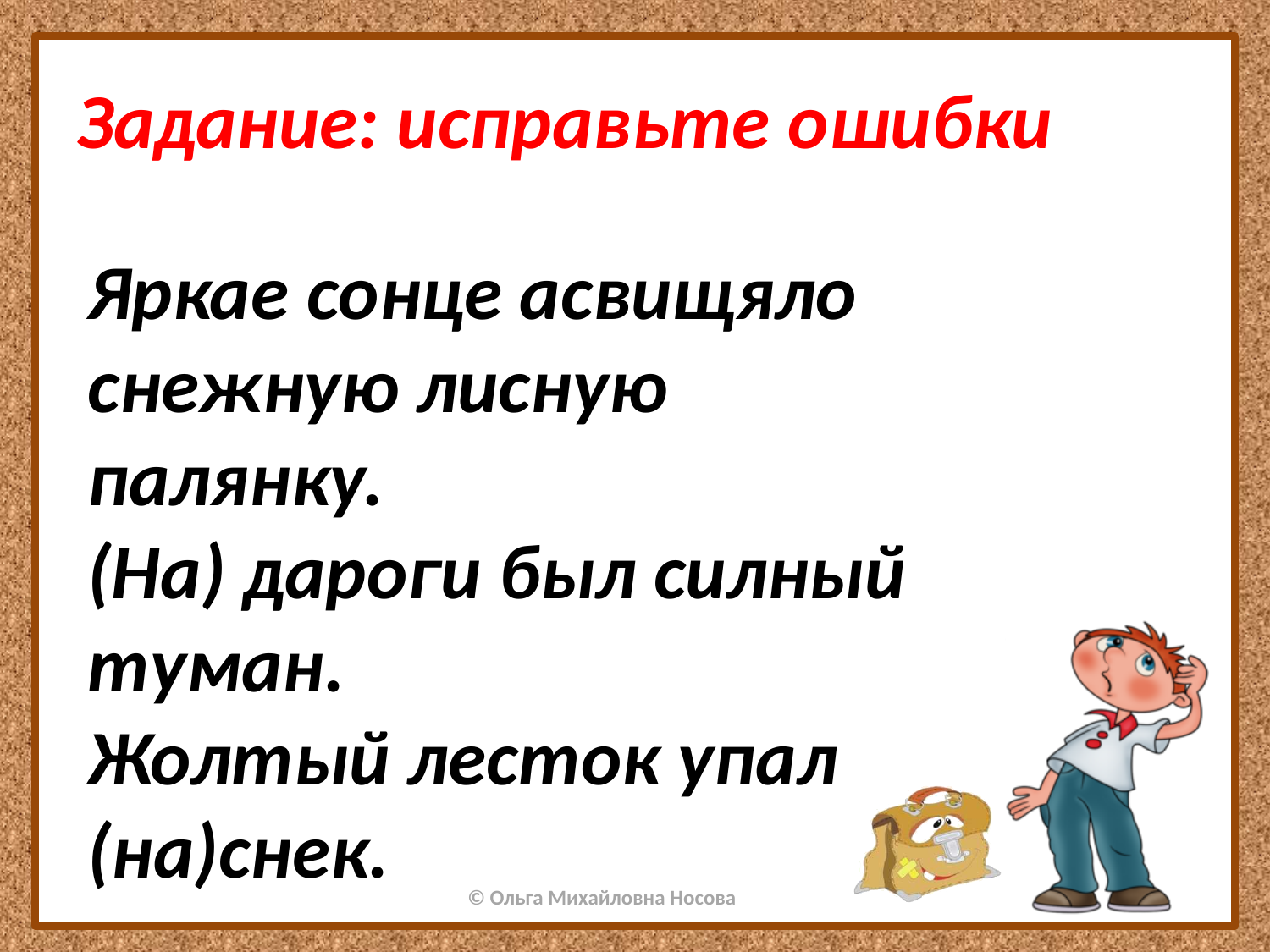

# Задание: исправьте ошибки

Яркае сонце асвищяло снежную лисную палянку.
(На) дароги был силный туман.
Жолтый лесток упал  (на)снек.